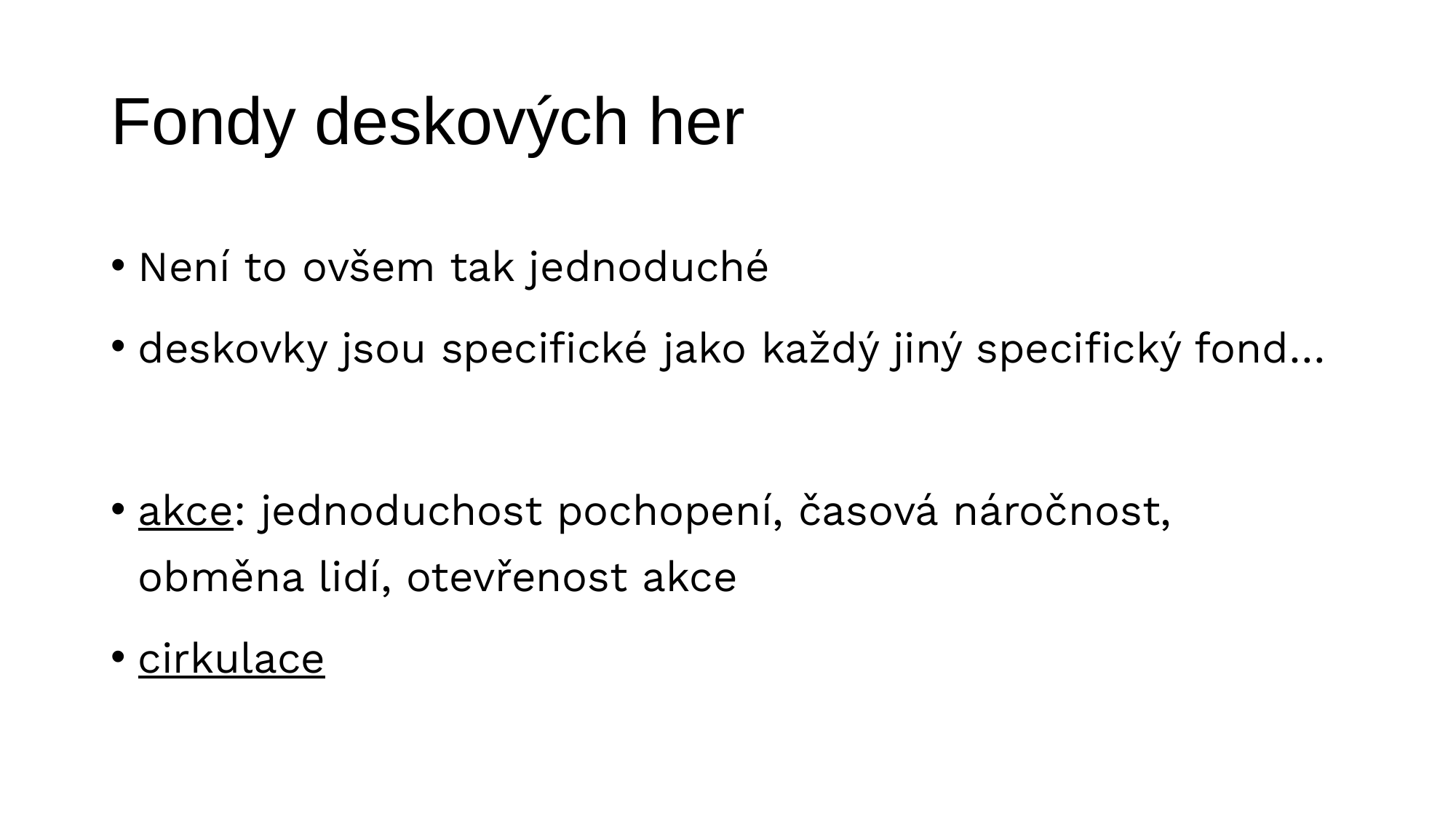

# Fondy deskových her
Není to ovšem tak jednoduché
deskovky jsou specifické jako každý jiný specifický fond…

akce: jednoduchost pochopení, časová náročnost, obměna lidí, otevřenost akce
cirkulace